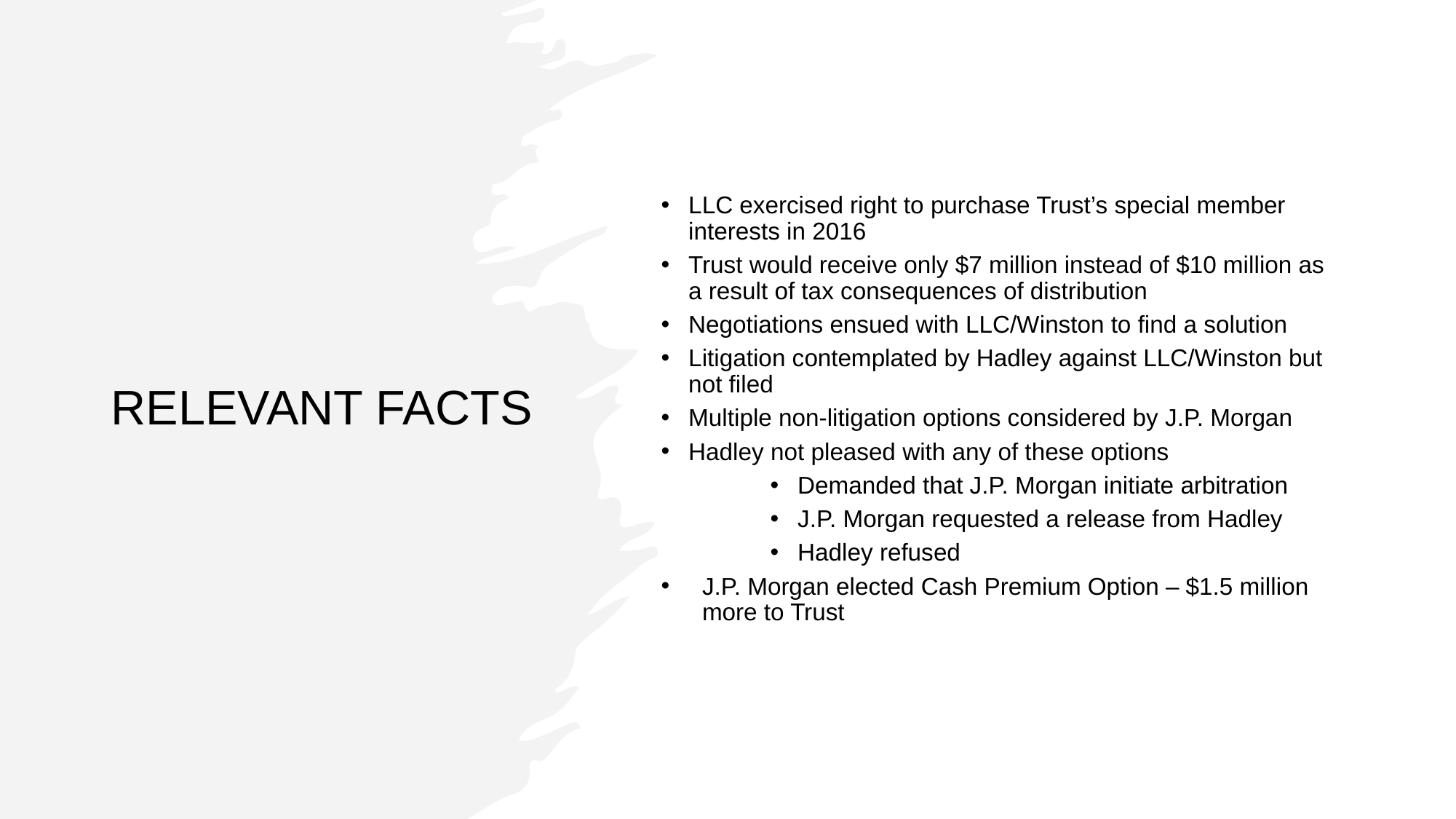

# RELEVANT FACTS
LLC exercised right to purchase Trust’s special member interests in 2016
Trust would receive only $7 million instead of $10 million as a result of tax consequences of distribution
Negotiations ensued with LLC/Winston to find a solution
Litigation contemplated by Hadley against LLC/Winston but not filed
Multiple non-litigation options considered by J.P. Morgan
Hadley not pleased with any of these options
Demanded that J.P. Morgan initiate arbitration
J.P. Morgan requested a release from Hadley
Hadley refused
J.P. Morgan elected Cash Premium Option – $1.5 million more to Trust